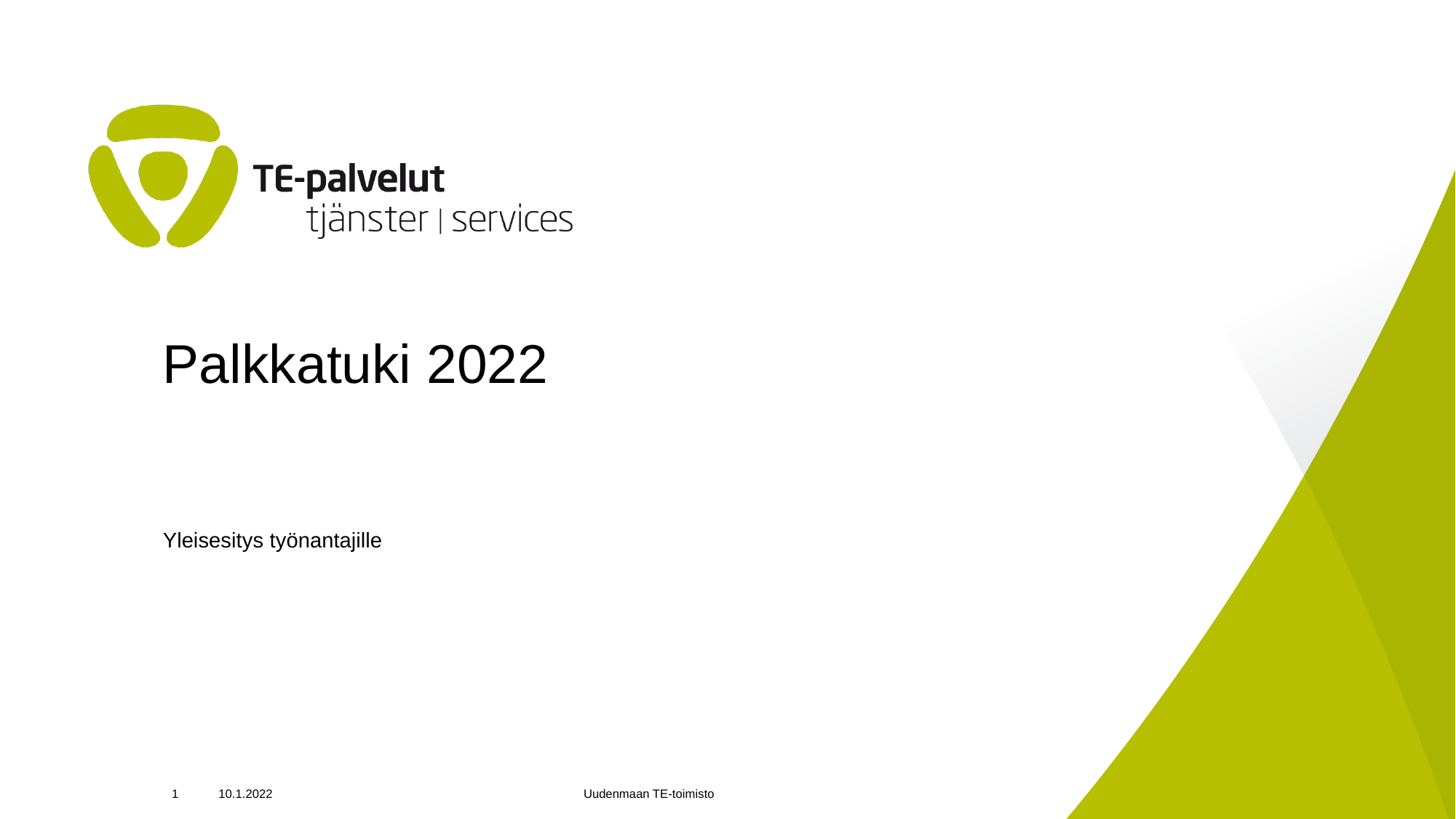

# Palkkatuki 2022
Yleisesitys työnantajille
1
10.1.2022
Uudenmaan TE-toimisto